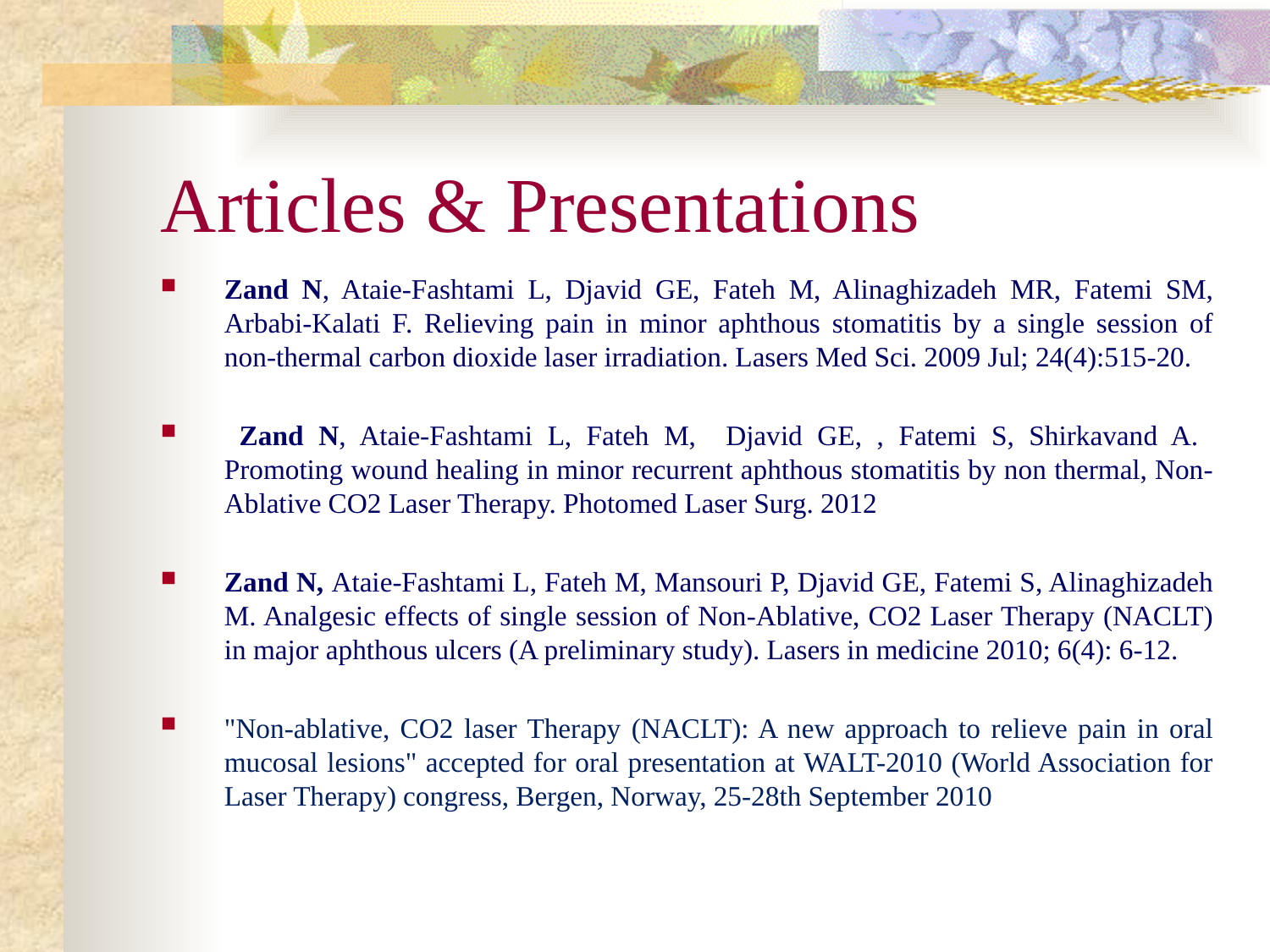

# Articles & Presentations
Zand N, Ataie-Fashtami L, Djavid GE, Fateh M, Alinaghizadeh MR, Fatemi SM, Arbabi-Kalati F. Relieving pain in minor aphthous stomatitis by a single session of non-thermal carbon dioxide laser irradiation. Lasers Med Sci. 2009 Jul; 24(4):515-20.

 Zand N, Ataie-Fashtami L, Fateh M,  Djavid GE, , Fatemi S, Shirkavand A.  Promoting wound healing in minor recurrent aphthous stomatitis by non thermal, Non-Ablative CO2 Laser Therapy. Photomed Laser Surg. 2012

Zand N, Ataie-Fashtami L, Fateh M, Mansouri P, Djavid GE, Fatemi S, Alinaghizadeh M. Analgesic effects of single session of Non-Ablative, CO2 Laser Therapy (NACLT) in major aphthous ulcers (A preliminary study). Lasers in medicine 2010; 6(4): 6-12.

"Non-ablative, CO2 laser Therapy (NACLT): A new approach to relieve pain in oral mucosal lesions" accepted for oral presentation at WALT-2010 (World Association for Laser Therapy) congress, Bergen, Norway, 25-28th September 2010